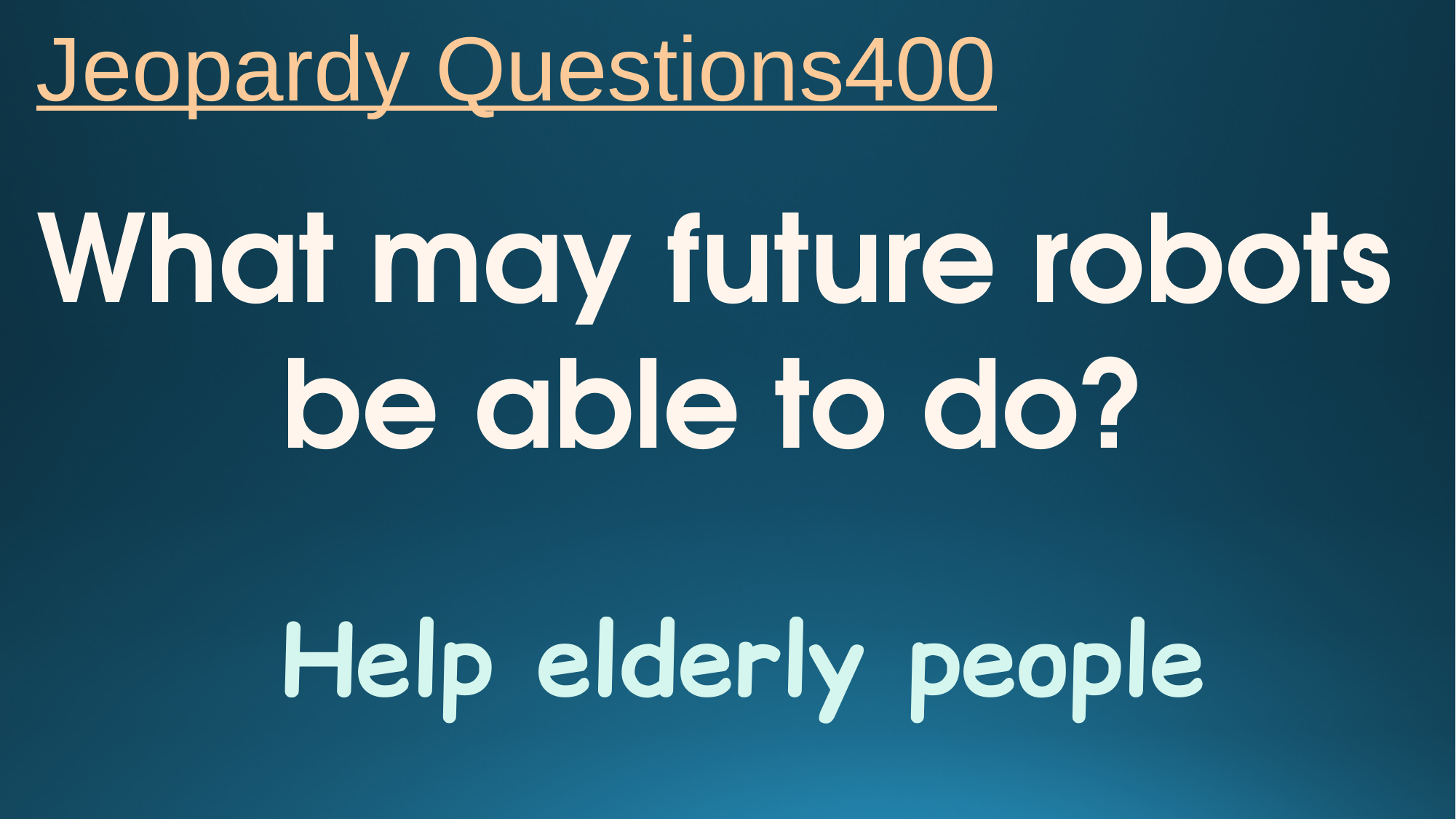

# Jeopardy Questions400
What may future robots
be able to do?
Help elderly people